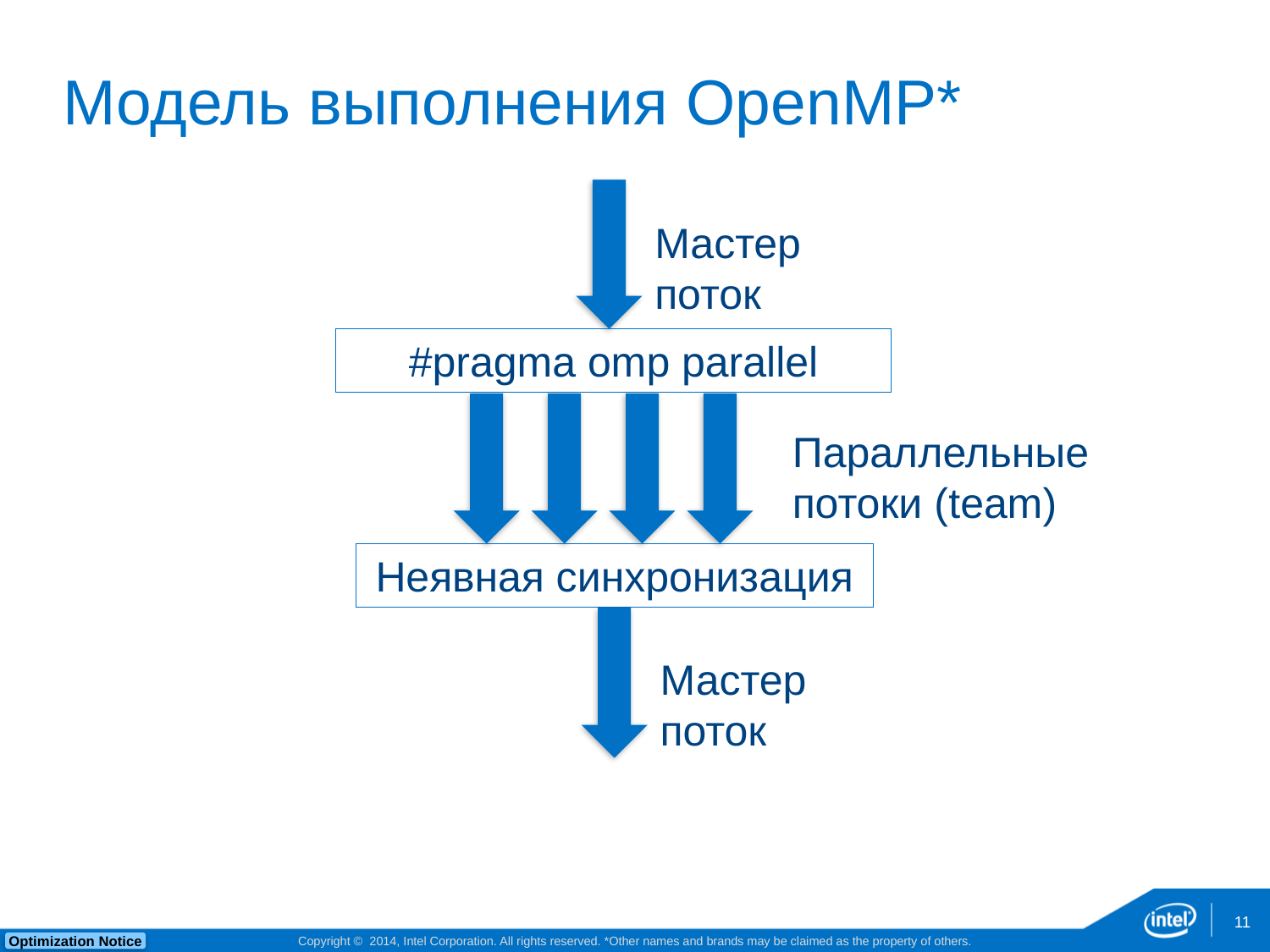

# Модель выполнения OpenMP*

Мастер поток
#pragma omp parallel

Параллельные потоки (team)
Неявная синхронизация

Мастер поток
11